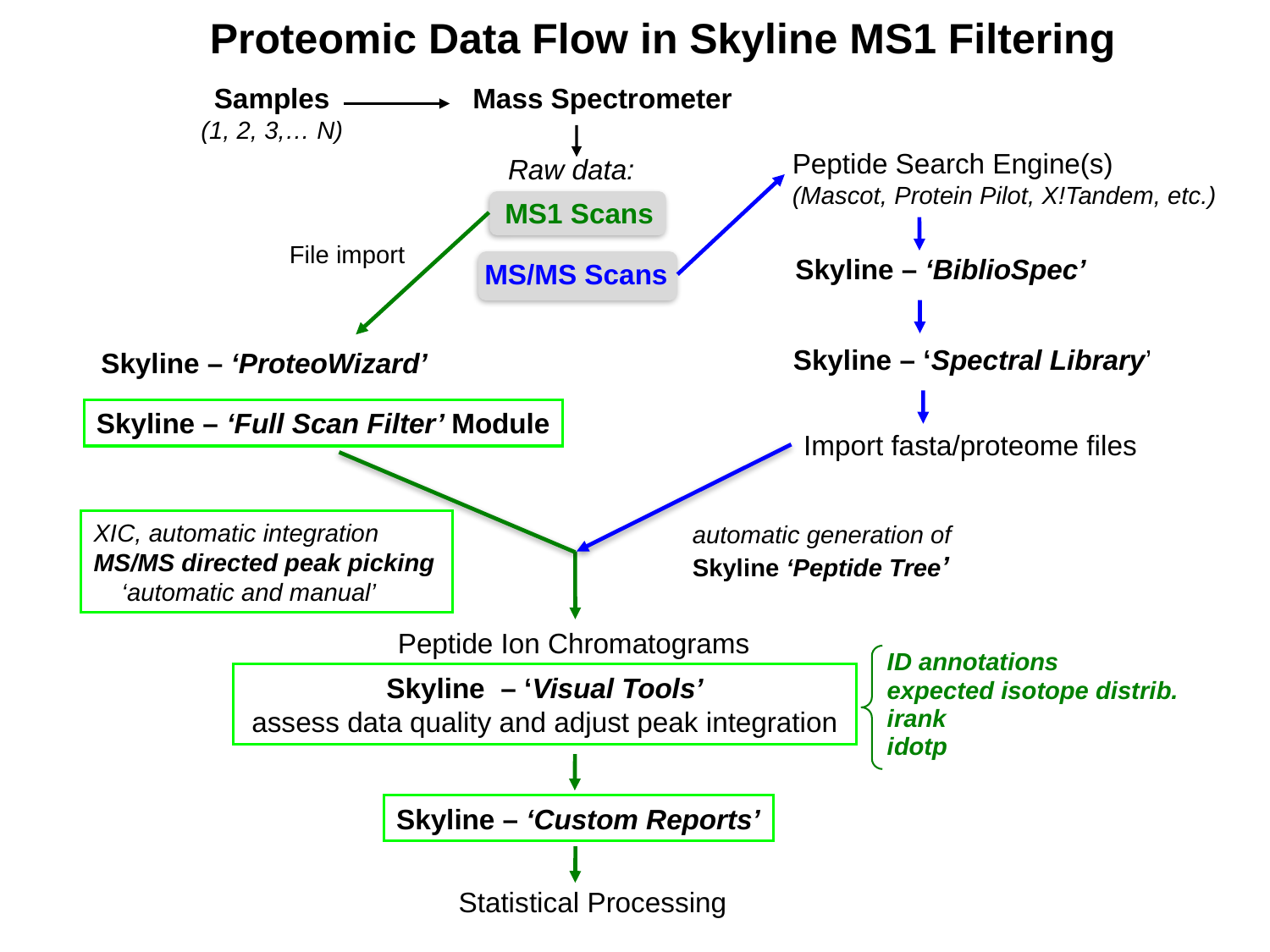

Proteomic Data Flow in Skyline MS1 Filtering
Samples
(1, 2, 3,… N)
Mass Spectrometer

Peptide Search Engine(s)
(Mascot, Protein Pilot, X!Tandem, etc.)
Raw data:

MS1 Scans

File import
Skyline – ‘BiblioSpec’
MS/MS Scans

Skyline – ‘Spectral Library’
Skyline – ‘ProteoWizard’
Skyline – ‘Full Scan Filter’ Module
Import fasta/proteome files
XIC, automatic integration
MS/MS directed peak picking
    ‘automatic and manual’
automatic generation of Skyline ‘Peptide Tree’
Peptide Ion Chromatograms
ID annotations
expected isotope distrib.
irank
idotp

Skyline  – ‘Visual Tools’
assess data quality and adjust peak integration
Skyline – ‘Custom Reports’
Statistical Processing